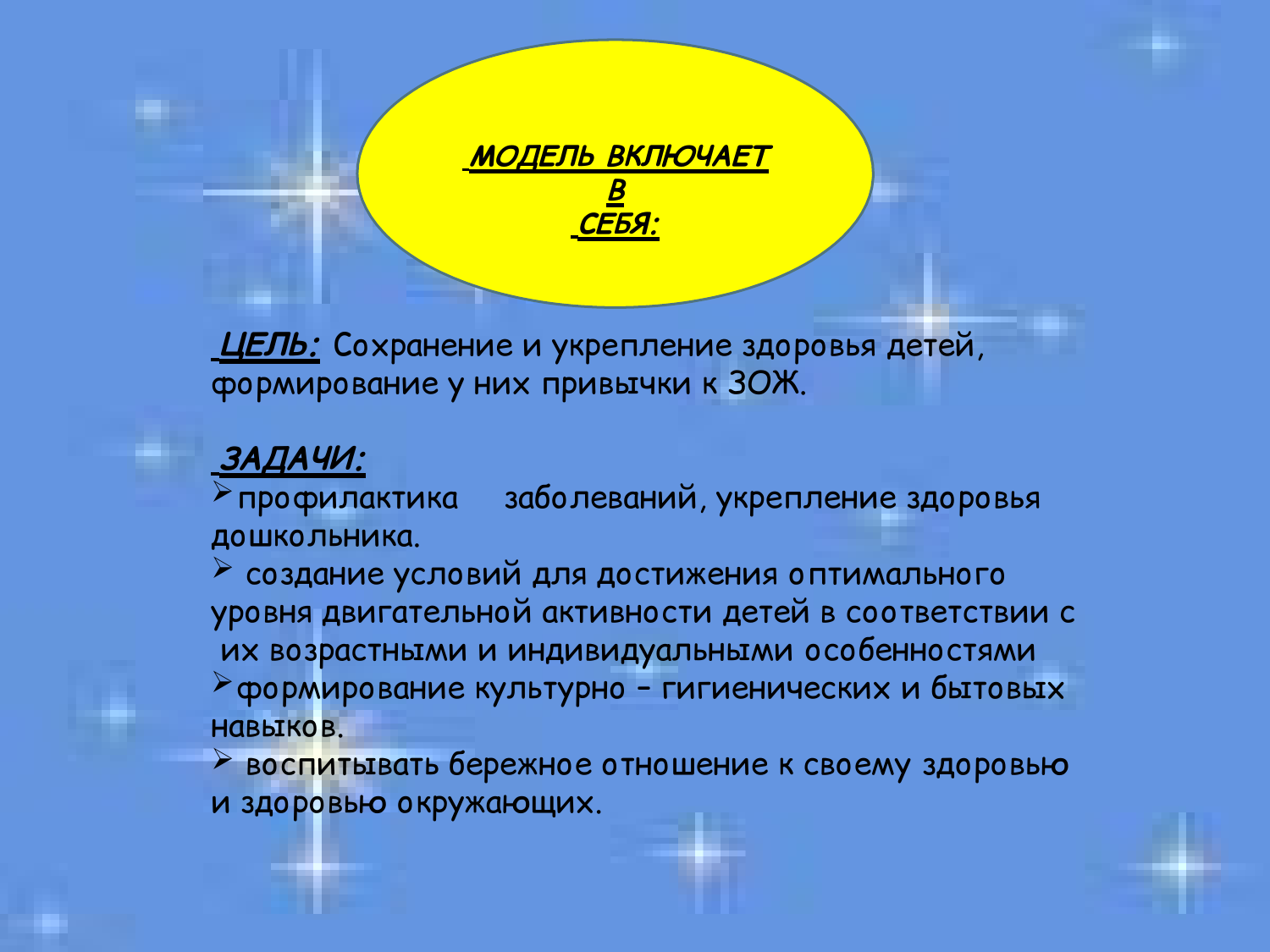

МОДЕЛЬ ВКЛЮЧАЕТ В
 СЕБЯ:
 ЦЕЛЬ: Сохранение и укрепление здоровья детей,
формирование у них привычки к ЗОЖ.
 ЗАДАЧИ:
профилактика	заболеваний, укрепление здоровья
дошкольника.
создание условий для достижения оптимального
уровня двигательной активности детей в соответствии с  их возрастными и индивидуальными особенностями
формирование культурно – гигиенических и бытовых
навыков.
воспитывать бережное отношение к своему здоровью
и здоровью окружающих.